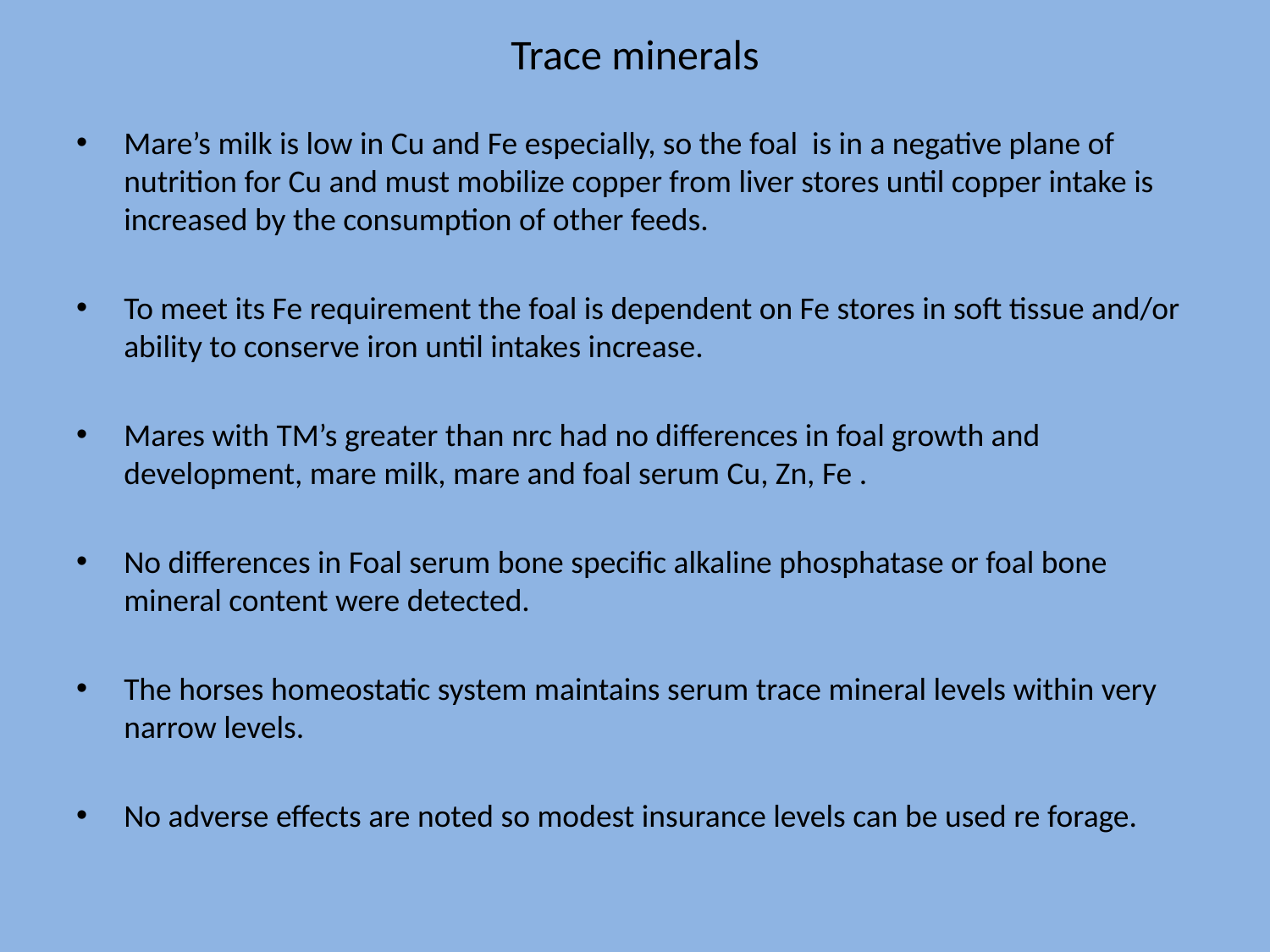

# Trace minerals
Mare’s milk is low in Cu and Fe especially, so the foal  is in a negative plane of nutrition for Cu and must mobilize copper from liver stores until copper intake is increased by the consumption of other feeds.

To meet its Fe requirement the foal is dependent on Fe stores in soft tissue and/or ability to conserve iron until intakes increase.

Mares with TM’s greater than nrc had no differences in foal growth and development, mare milk, mare and foal serum Cu, Zn, Fe .

No differences in Foal serum bone specific alkaline phosphatase or foal bone mineral content were detected.

The horses homeostatic system maintains serum trace mineral levels within very narrow levels.

No adverse effects are noted so modest insurance levels can be used re forage.